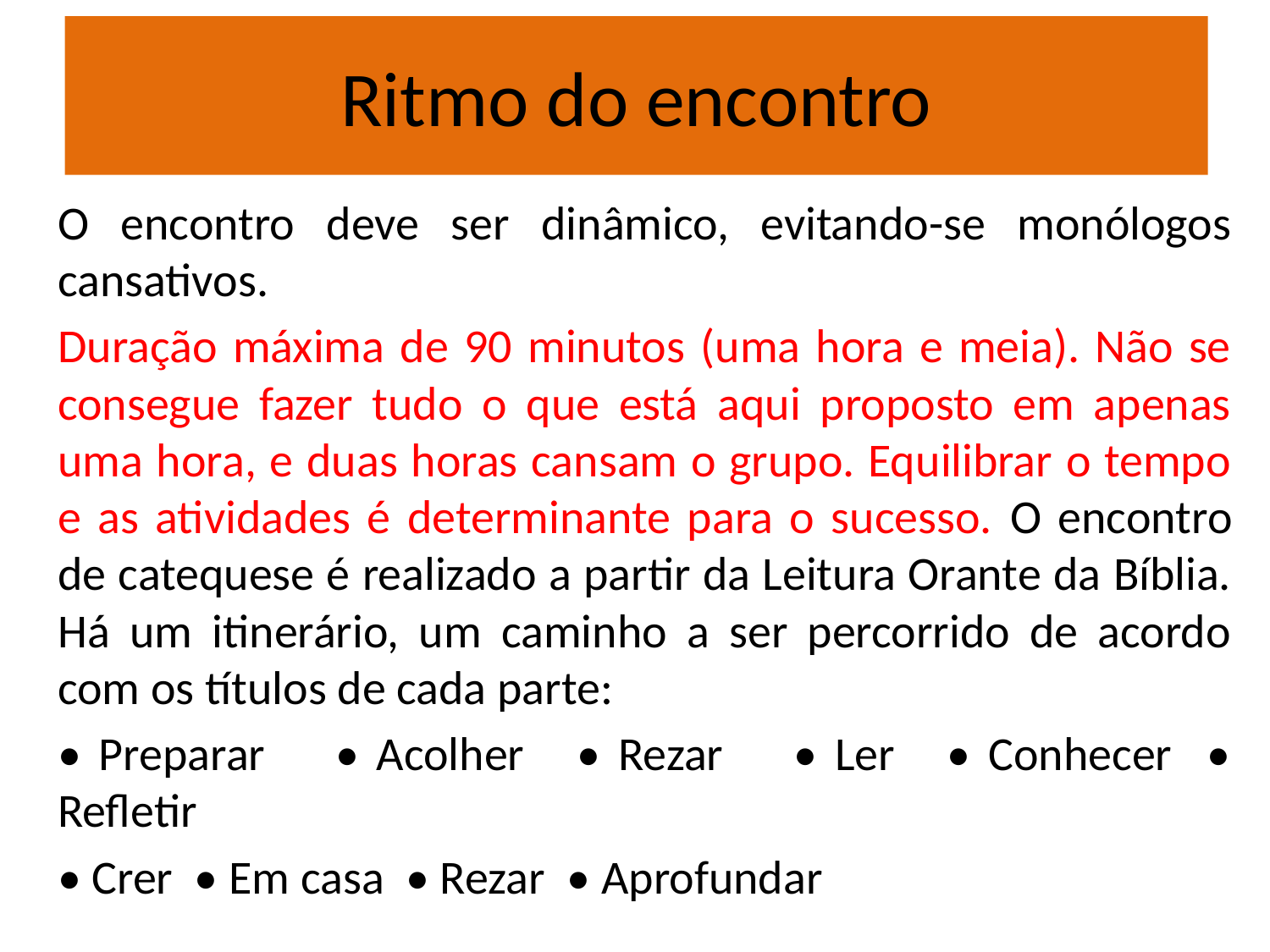

# Ritmo do encontro
O encontro deve ser dinâmico, evitando-se monólogos cansativos.
Duração máxima de 90 minutos (uma hora e meia). Não se consegue fazer tudo o que está aqui proposto em apenas uma hora, e duas horas cansam o grupo. Equilibrar o tempo e as atividades é determinante para o sucesso. O encontro de catequese é realizado a partir da Leitura Orante da Bíblia. Há um itinerário, um caminho a ser percorrido de acordo com os títulos de cada parte:
• Preparar    • Acolher   • Rezar    • Ler   • Conhecer  • Refletir
• Crer  • Em casa  • Rezar  • Aprofundar